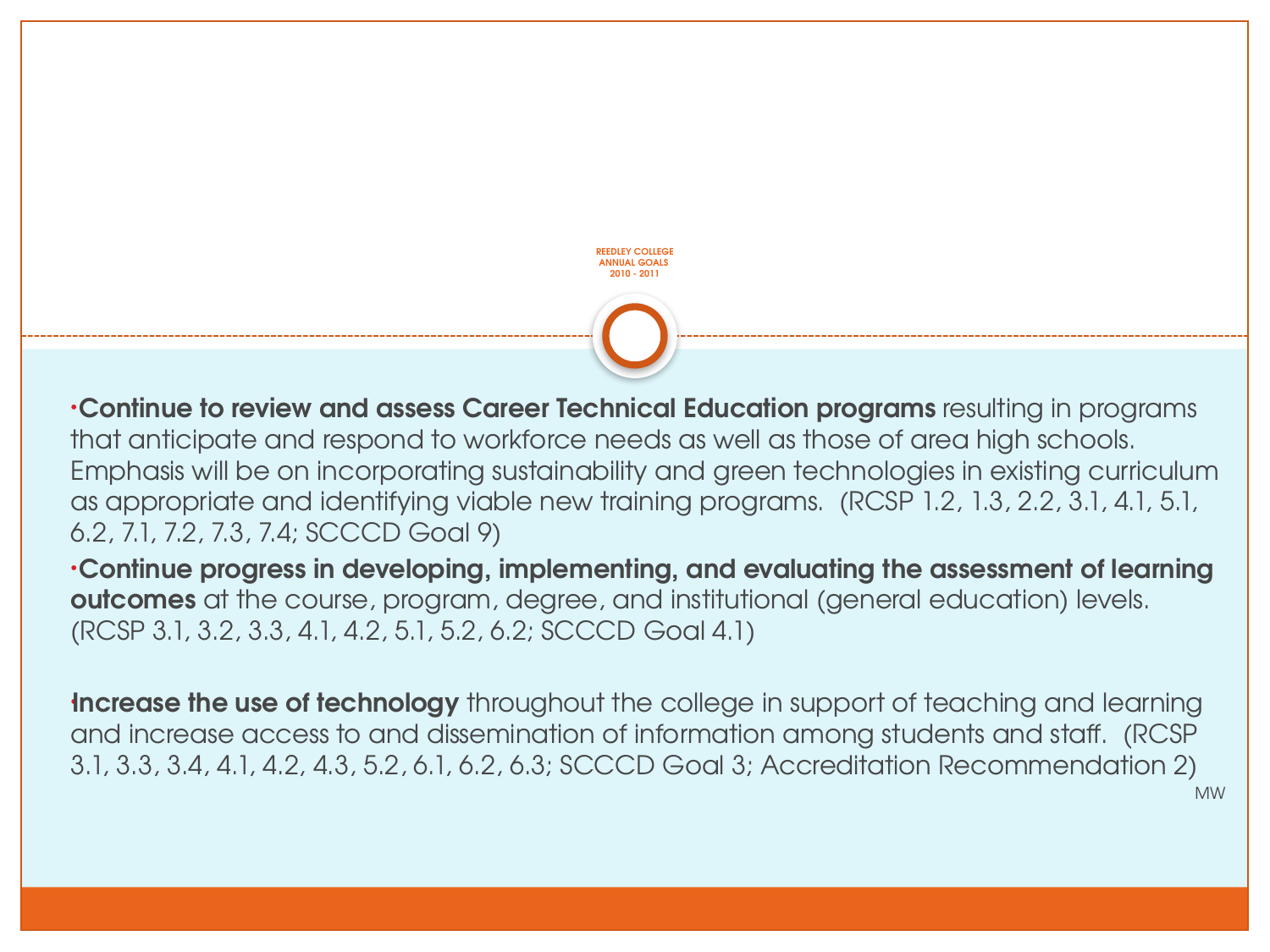

# REEDLEY COLLEGE ANNUAL GOALS 2010 - 2011

 Continue to review and assess Career Technical Education programs resulting in programs that anticipate and respond to workforce needs as well as those of area high schools.  Emphasis will be on incorporating sustainability and green technologies in existing curriculum as appropriate and identifying viable new training programs.  (RCSP 1.2, 1.3, 2.2, 3.1, 4.1, 5.1, 6.2, 7.1, 7.2, 7.3, 7.4; SCCCD Goal 9)
 Continue progress in developing, implementing, and evaluating the assessment of learning outcomes at the course, program, degree, and institutional (general education) levels.  (RCSP 3.1, 3.2, 3.3, 4.1, 4.2, 5.1, 5.2, 6.2; SCCCD Goal 4.1)

Increase the use of technology throughout the college in support of teaching and learning and increase access to and dissemination of information among students and staff.  (RCSP 3.1, 3.3, 3.4, 4.1, 4.2, 4.3, 5.2, 6.1, 6.2, 6.3; SCCCD Goal 3; Accreditation Recommendation 2)
MW